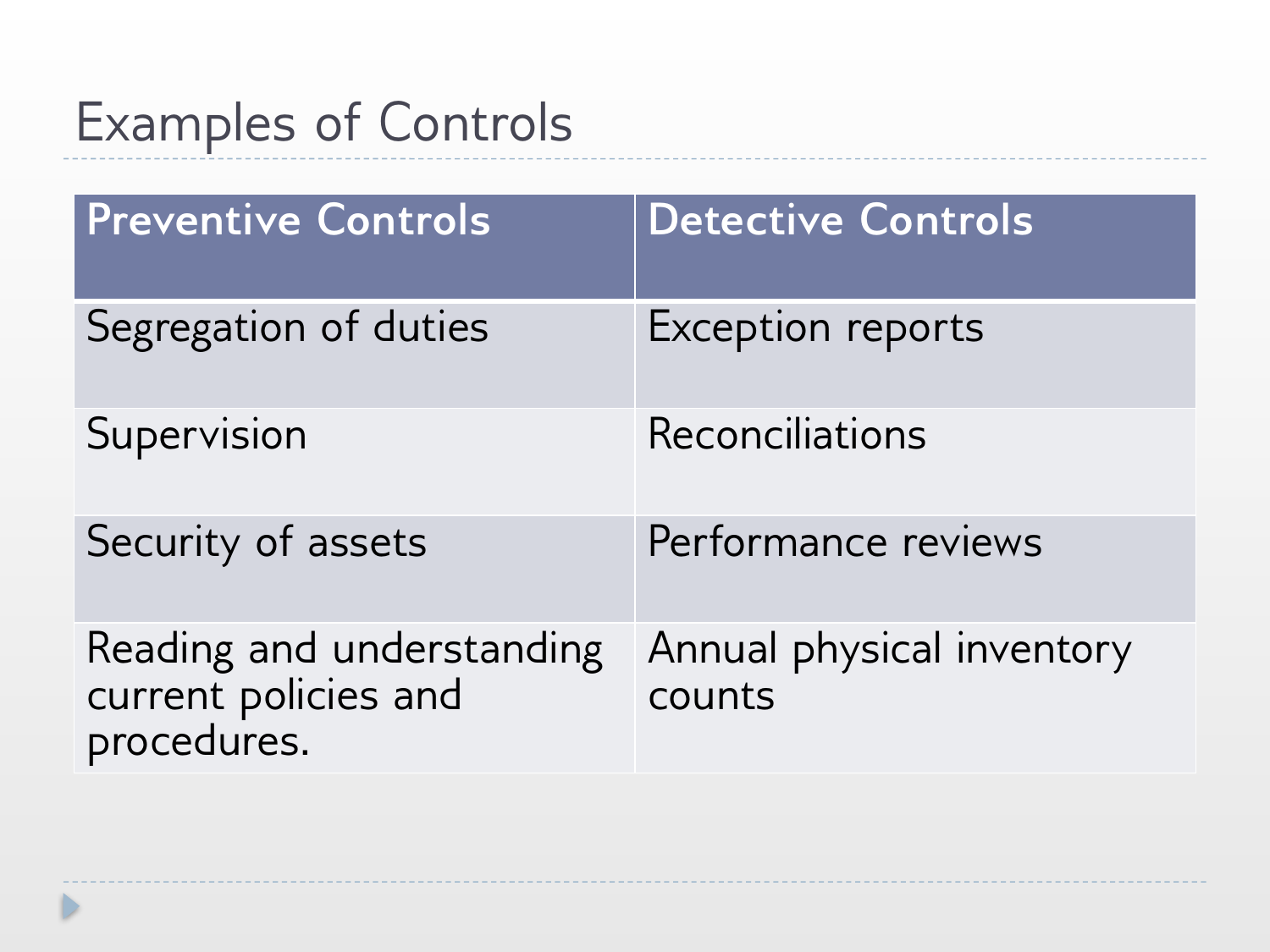

# Examples of Controls

| Preventive Controls | Detective Controls |
| --- | --- |
| Segregation of duties | Exception reports |
| Supervision | Reconciliations |
| Security of assets | Performance reviews |
| Reading and understanding current policies and procedures. | Annual physical inventory counts |